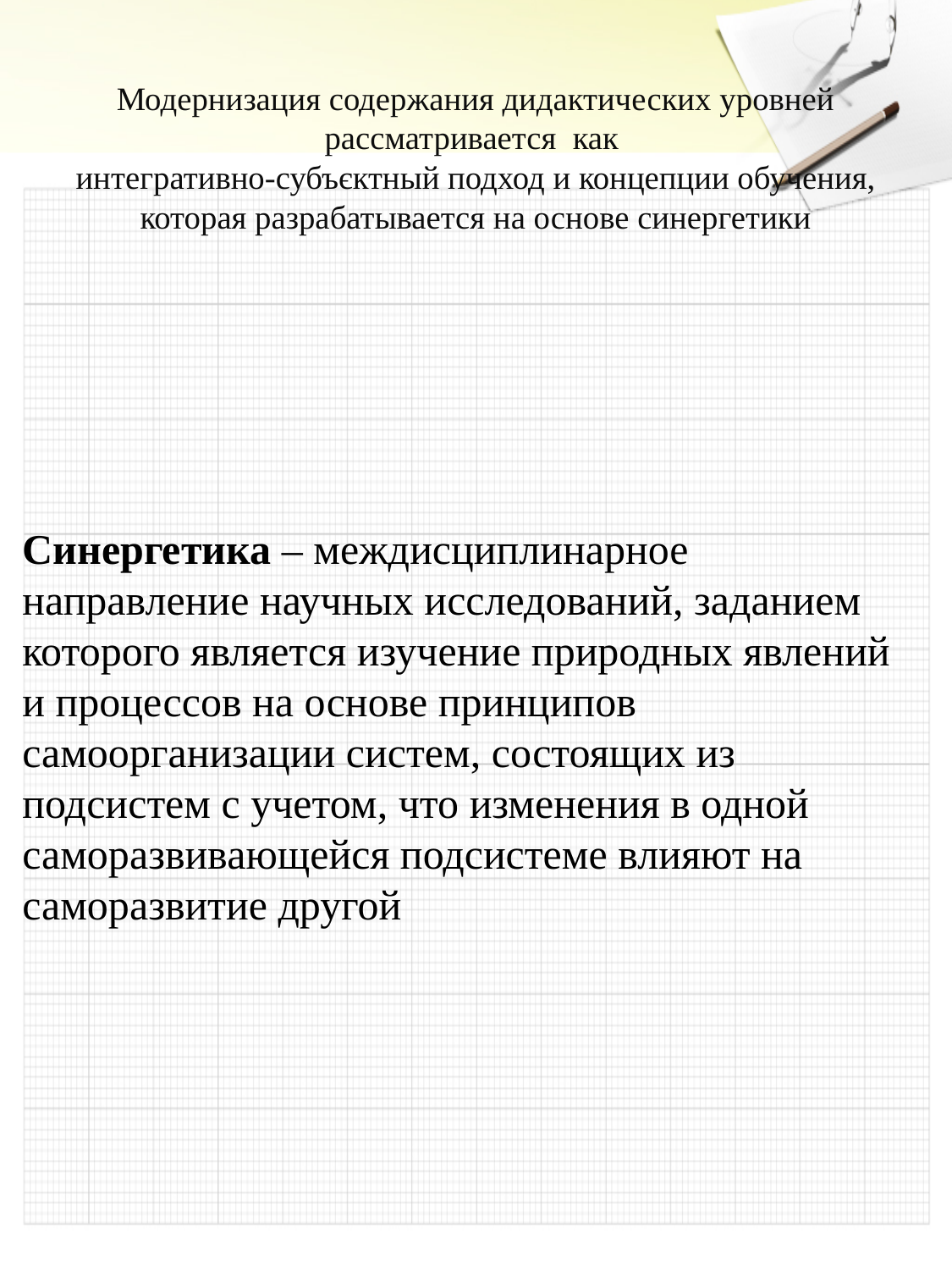

# Модернизация содержания дидактических уровней рассматривается  как интегративно-субъєктный подход и концепции обучения, которая разрабатывается на основе синергетики

Синергетика – междисциплинарное направление научных исследований, заданием которого является изучение природных явлений и процессов на основе принципов самоорганизации систем, состоящих из подсистем с учетом, что изменения в одной саморазвивающейся подсистеме влияют на саморазвитие другой